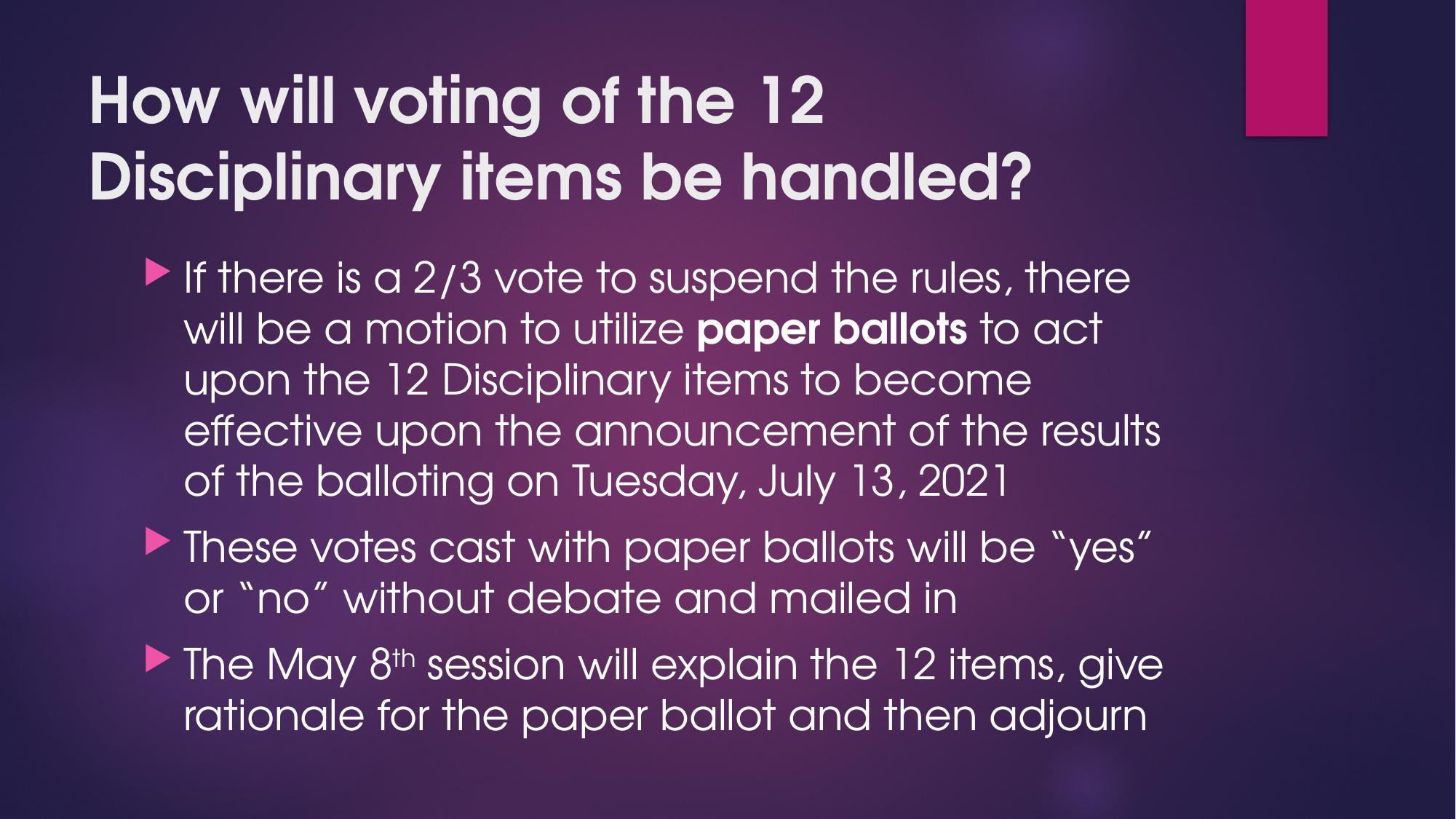

# How will voting of the 12 Disciplinary items be handled?
If there is a 2/3 vote to suspend the rules, there will be a motion to utilize paper ballots to act upon the 12 Disciplinary items to become effective upon the announcement of the results of the balloting on Tuesday, July 13, 2021
These votes cast with paper ballots will be “yes” or “no” without debate and mailed in
The May 8th session will explain the 12 items, give rationale for the paper ballot and then adjourn